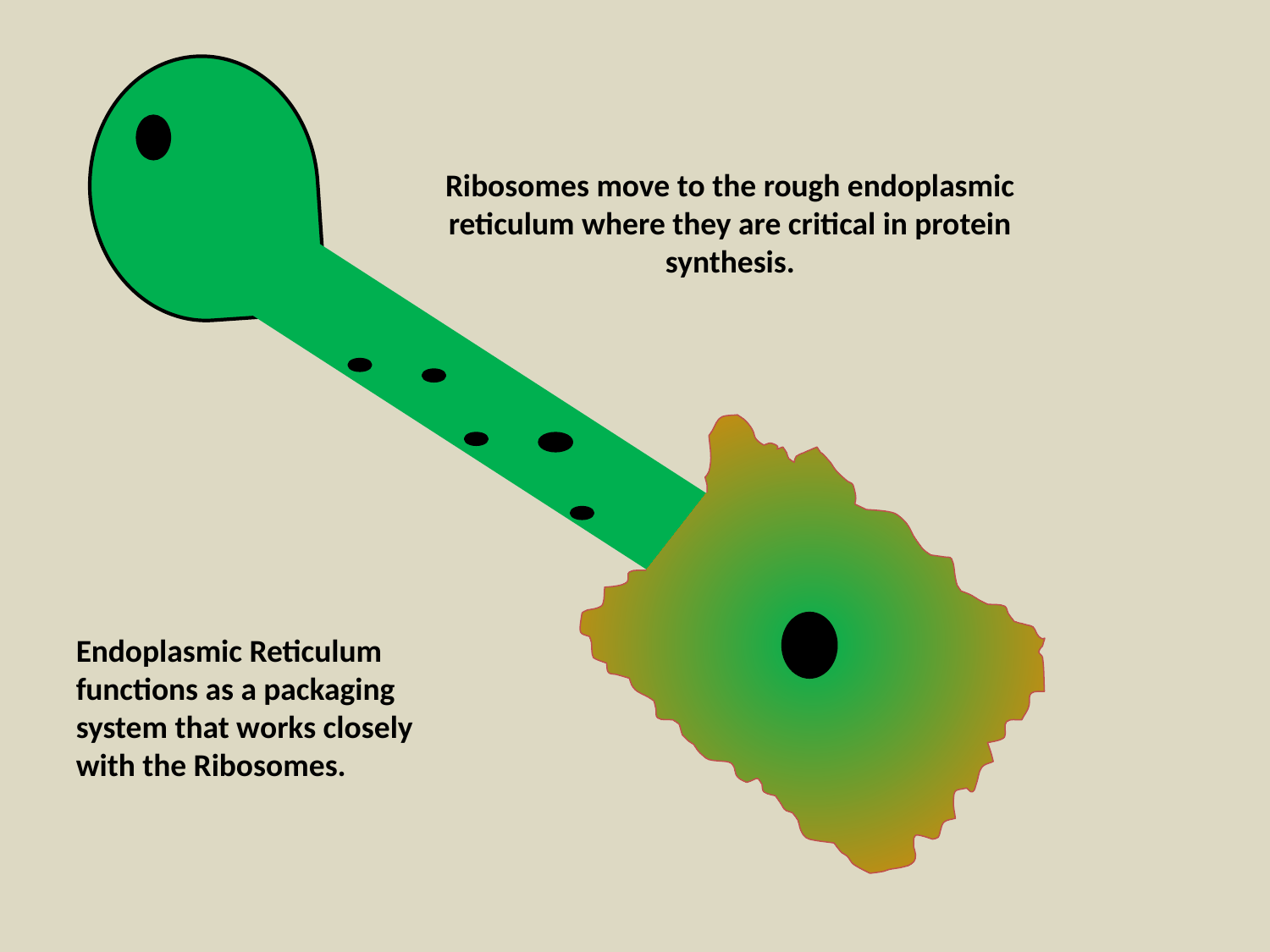

Ribosomes move to the rough endoplasmic reticulum where they are critical in protein synthesis.

Endoplasmic Reticulum functions as a packaging system that works closely with the Ribosomes.